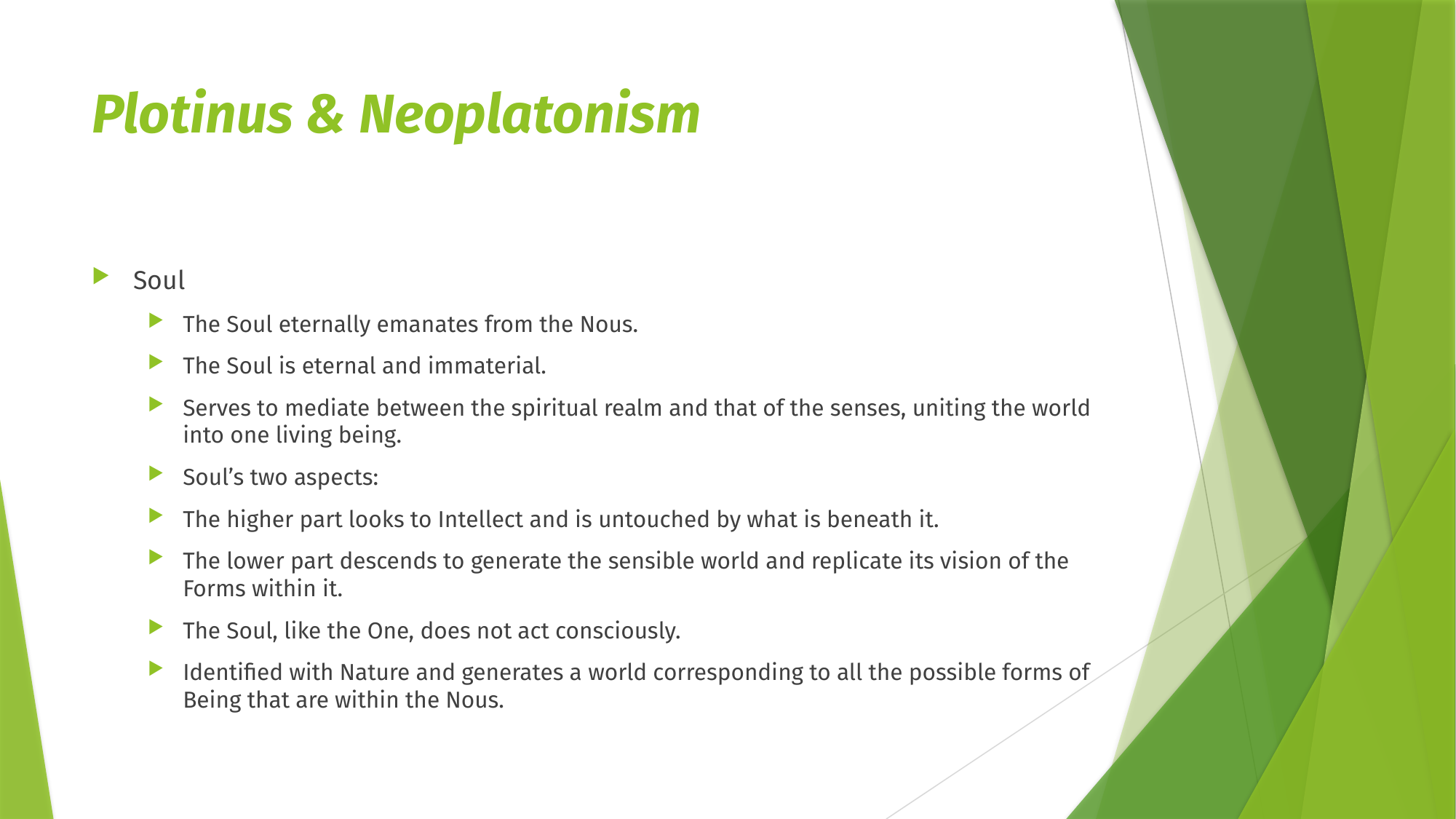

# Plotinus & Neoplatonism
Soul
The Soul eternally emanates from the Nous.
The Soul is eternal and immaterial.
Serves to mediate between the spiritual realm and that of the senses, uniting the world into one living being.
Soul’s two aspects:
The higher part looks to Intellect and is untouched by what is beneath it.
The lower part descends to generate the sensible world and replicate its vision of the Forms within it.
The Soul, like the One, does not act consciously.
Identified with Nature and generates a world corresponding to all the possible forms of Being that are within the Nous.